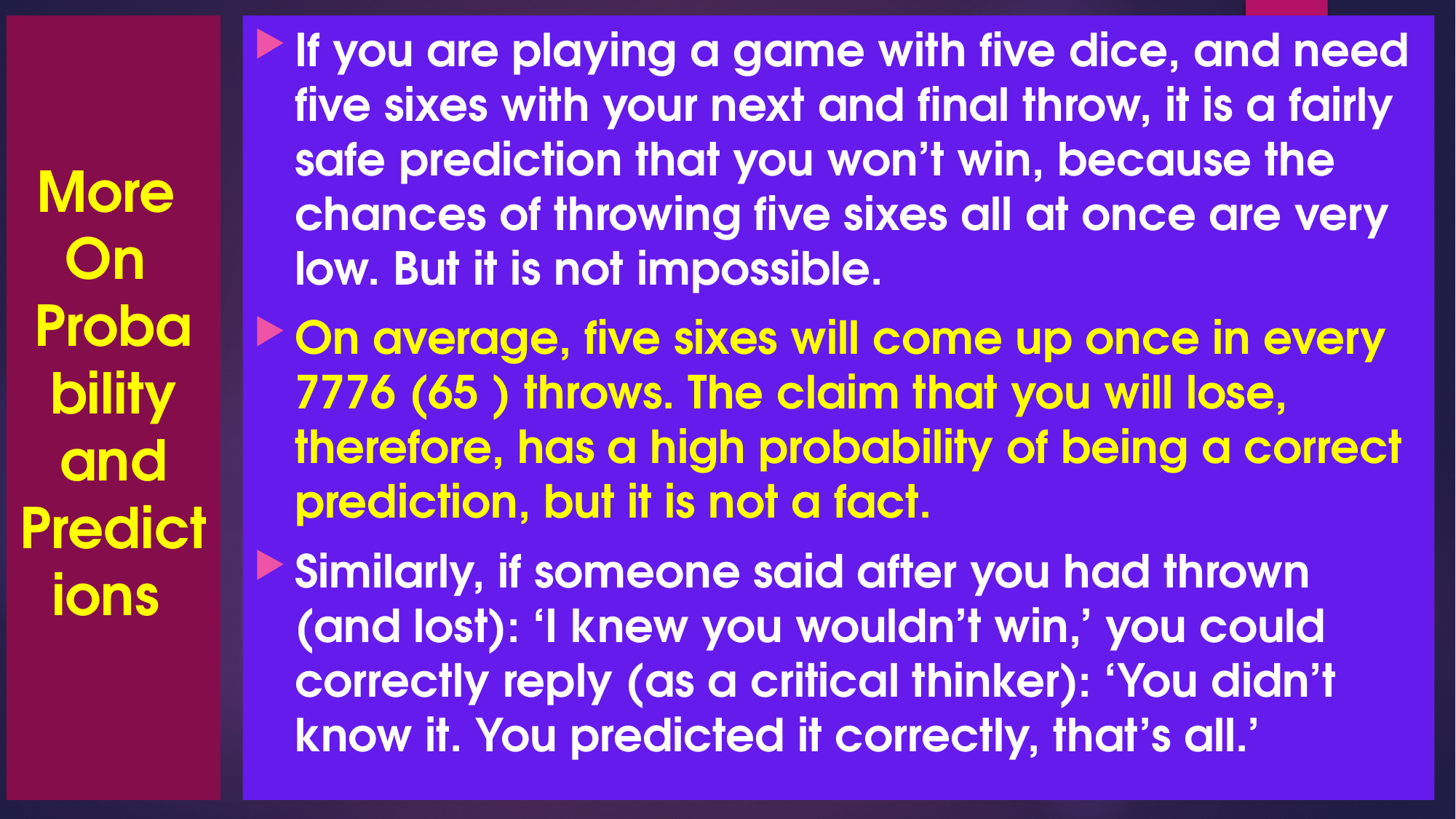

More
On
Probability and Predictions
If you are playing a game with five dice, and need five sixes with your next and final throw, it is a fairly safe prediction that you won’t win, because the chances of throwing five sixes all at once are very low. But it is not impossible.
On average, five sixes will come up once in every 7776 (65 ) throws. The claim that you will lose, therefore, has a high probability of being a correct prediction, but it is not a fact.
Similarly, if someone said after you had thrown (and lost): ‘I knew you wouldn’t win,’ you could correctly reply (as a critical thinker): ‘You didn’t know it. You predicted it correctly, that’s all.’